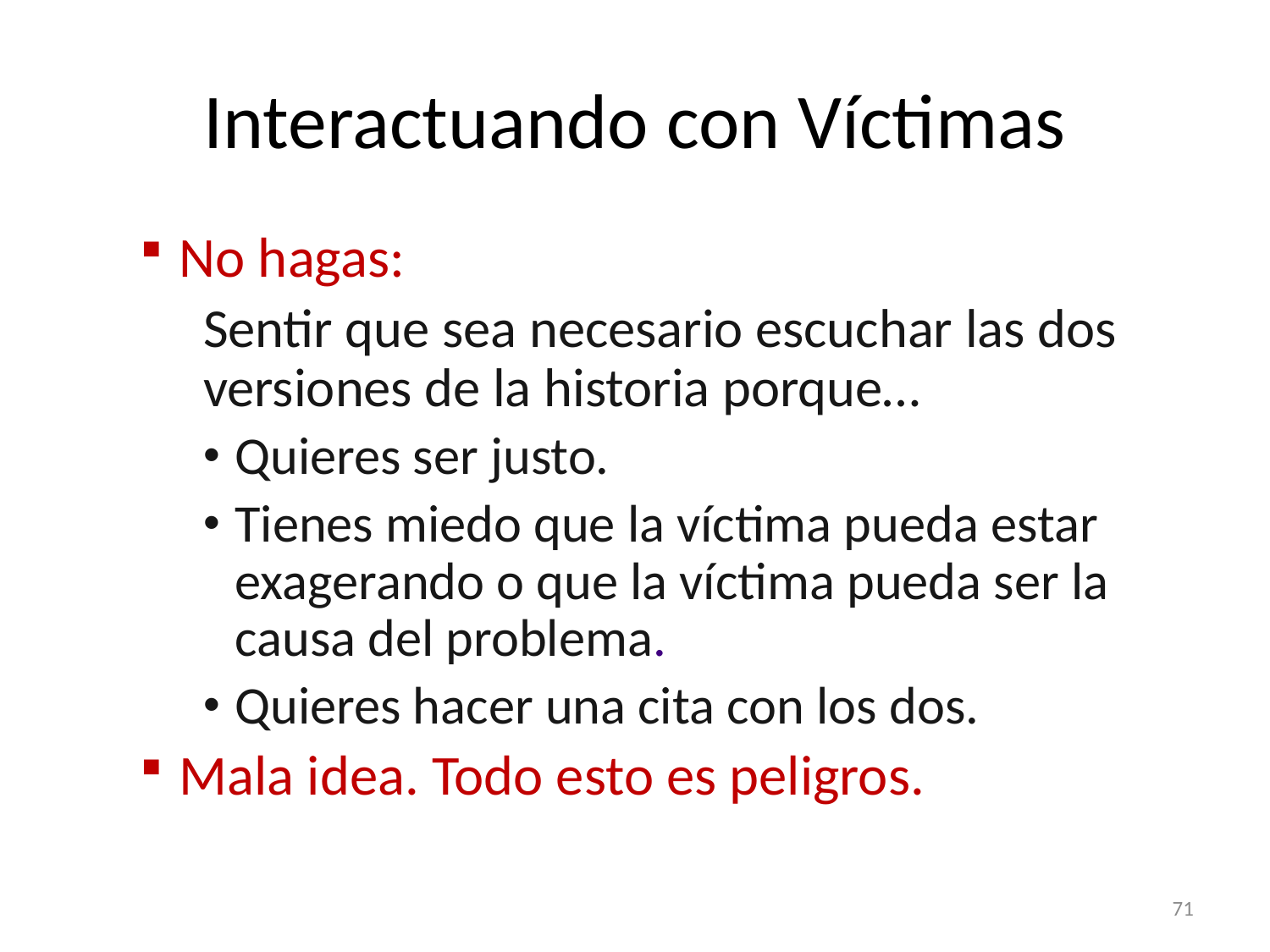

# Interactuando con Víctimas
No hagas:
Sentir que sea necesario escuchar las dos versiones de la historia porque…
Quieres ser justo.
Tienes miedo que la víctima pueda estar exagerando o que la víctima pueda ser la causa del problema.
Quieres hacer una cita con los dos.
Mala idea. Todo esto es peligros.

71